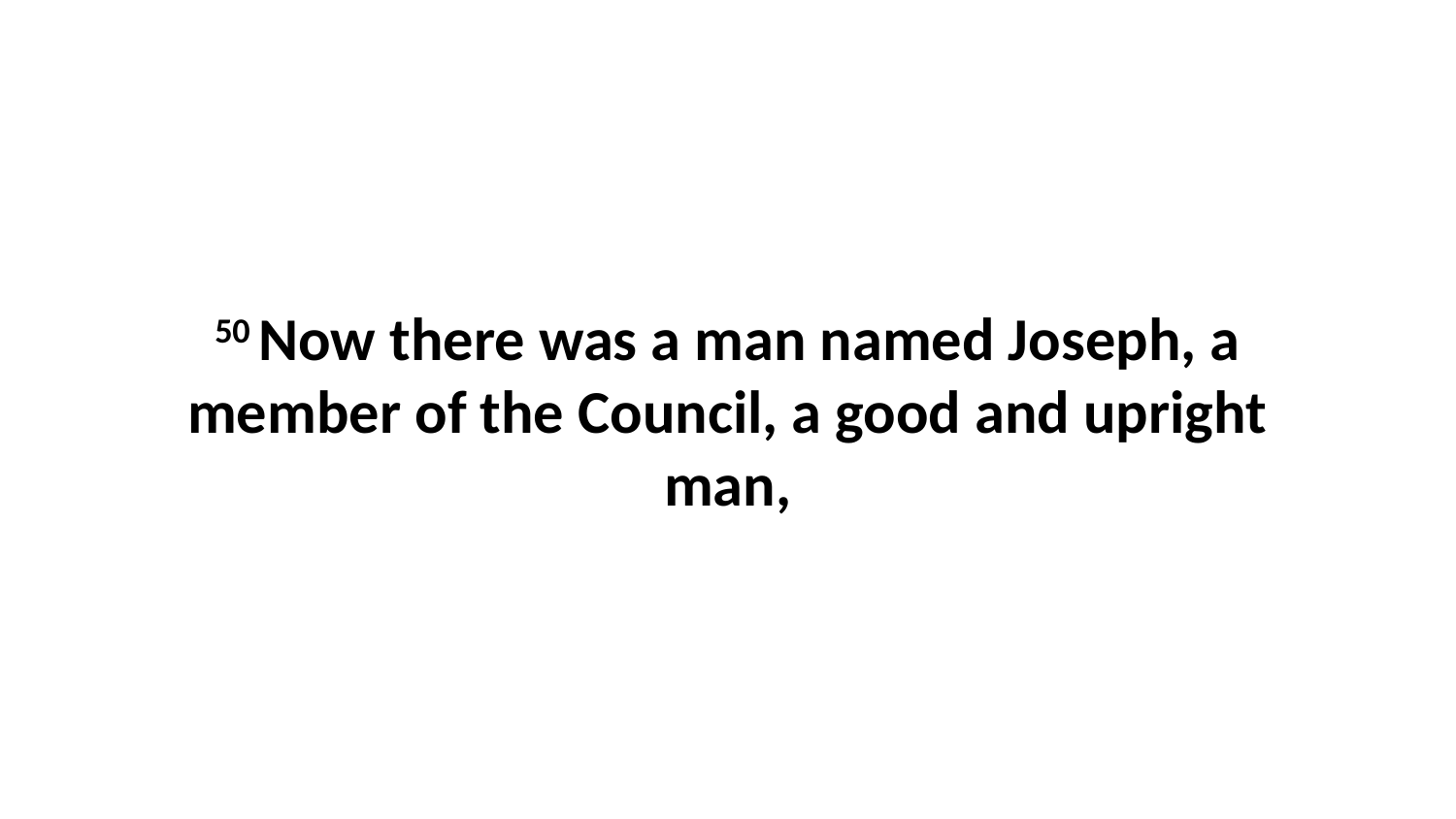

50 Now there was a man named Joseph, a member of the Council, a good and upright man,